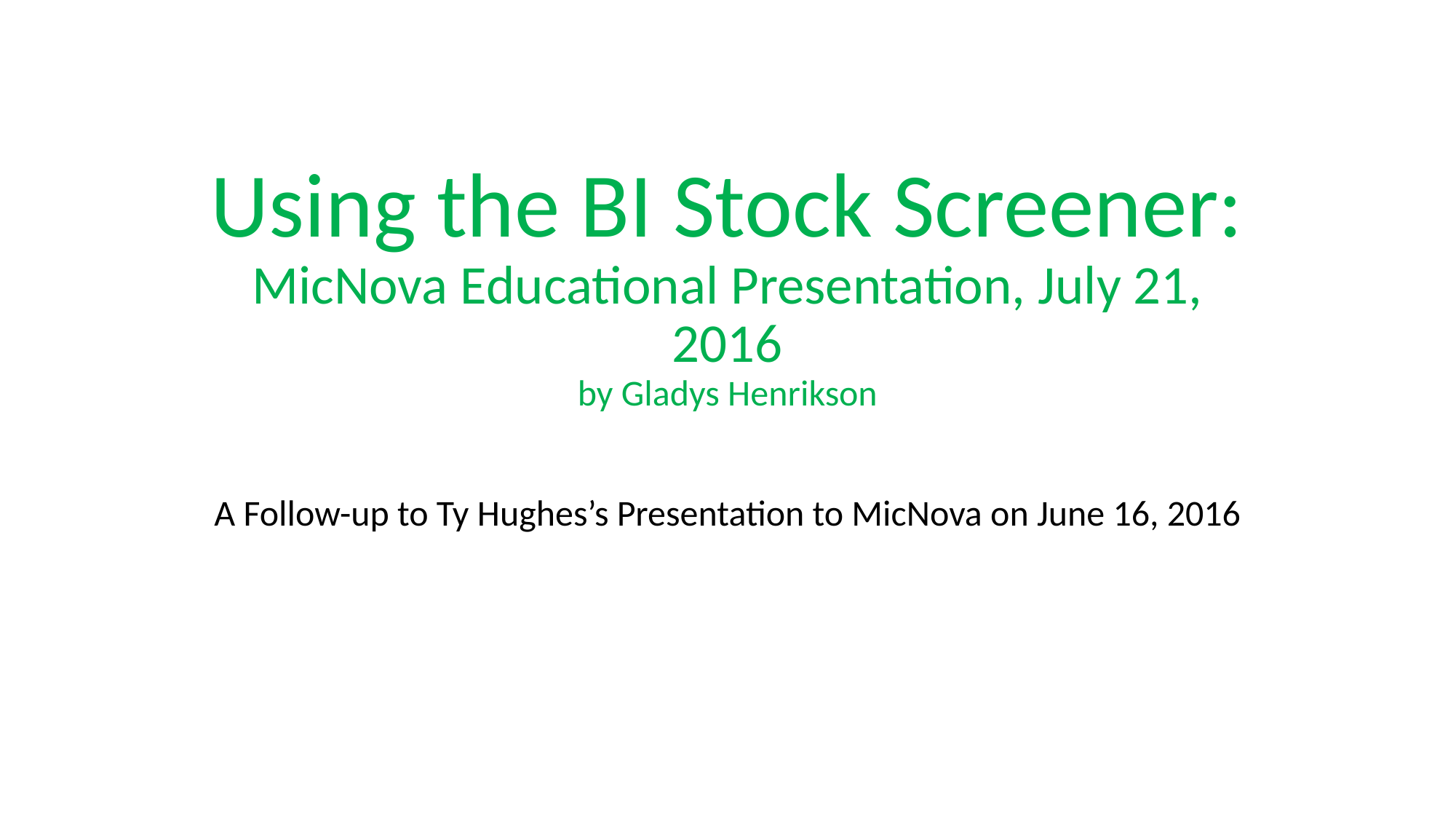

# Using the BI Stock Screener: MicNova Educational Presentation, July 21, 2016 by Gladys Henrikson

A Follow-up to Ty Hughes’s Presentation to MicNova on June 16, 2016